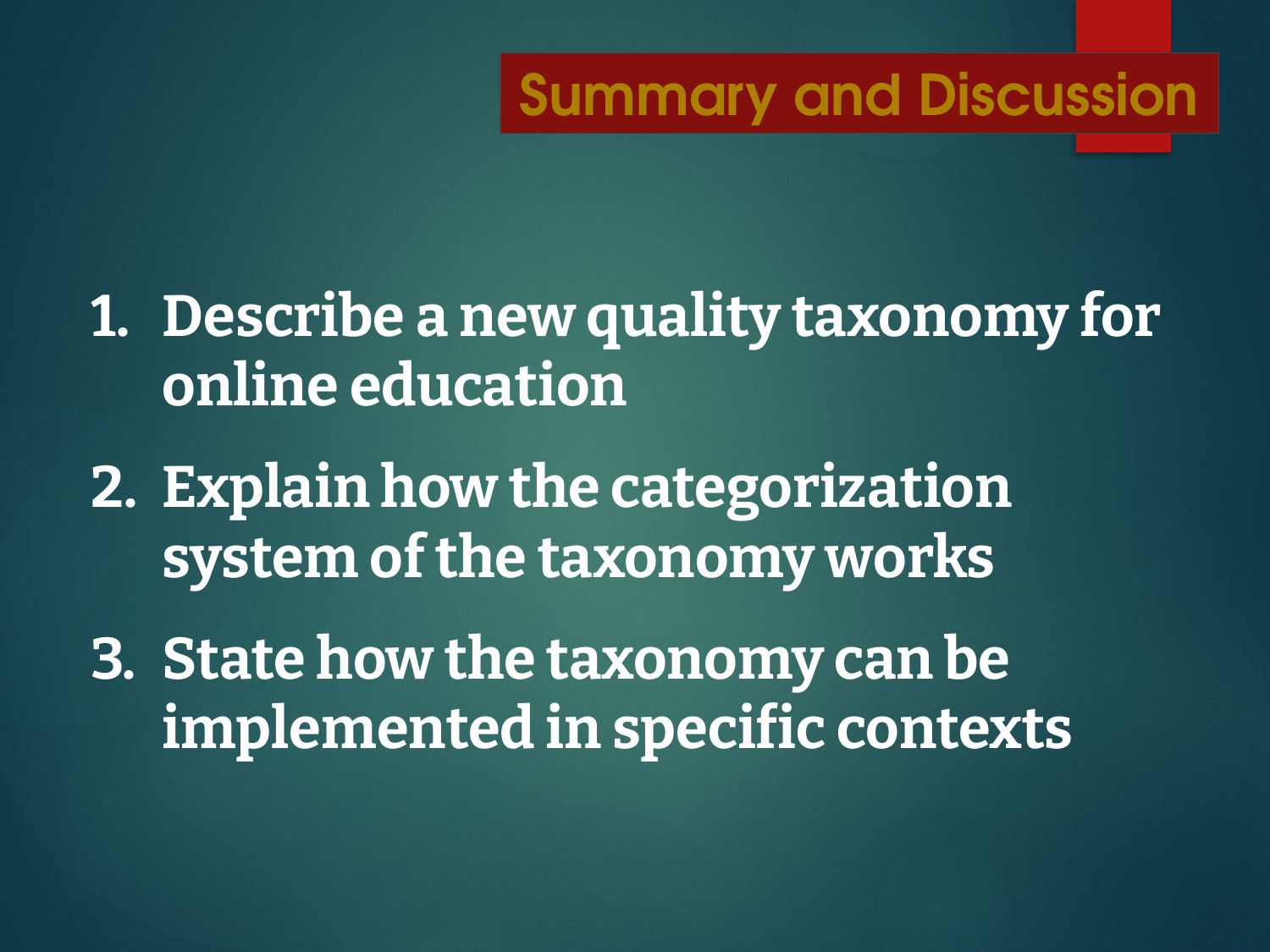

Summary and Discussion
Describe a new quality taxonomy for online education
Explain how the categorization system of the taxonomy works
State how the taxonomy can be implemented in specific contexts